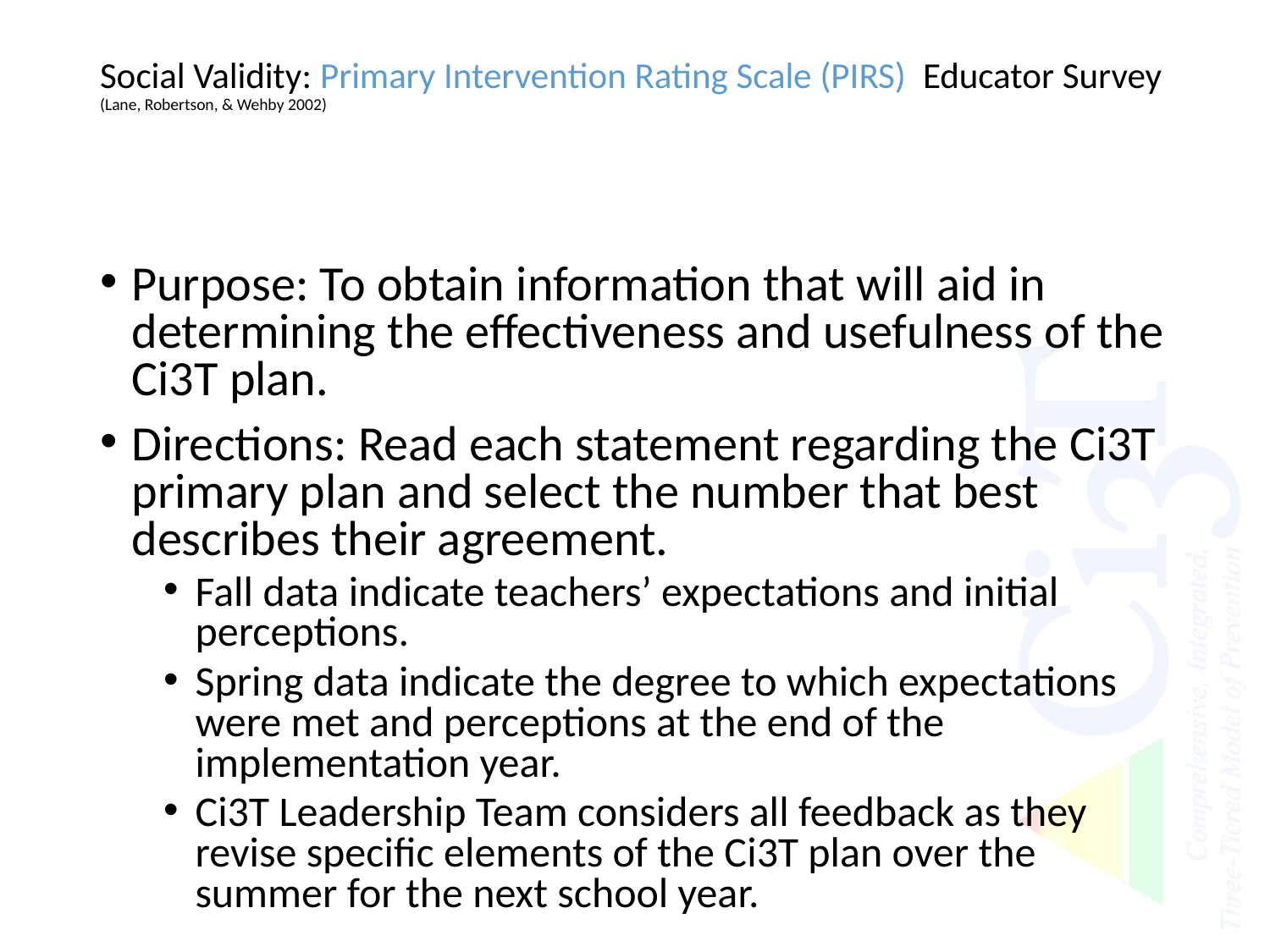

# Social Validity: Primary Intervention Rating Scale (PIRS)  Educator Survey (Lane, Robertson, & Wehby 2002)
Purpose: To obtain information that will aid in determining the effectiveness and usefulness of the Ci3T plan.
Directions: Read each statement regarding the Ci3T primary plan and select the number that best describes their agreement.
Fall data indicate teachers’ expectations and initial perceptions.
Spring data indicate the degree to which expectations were met and perceptions at the end of the implementation year.
Ci3T Leadership Team considers all feedback as they revise specific elements of the Ci3T plan over the summer for the next school year.